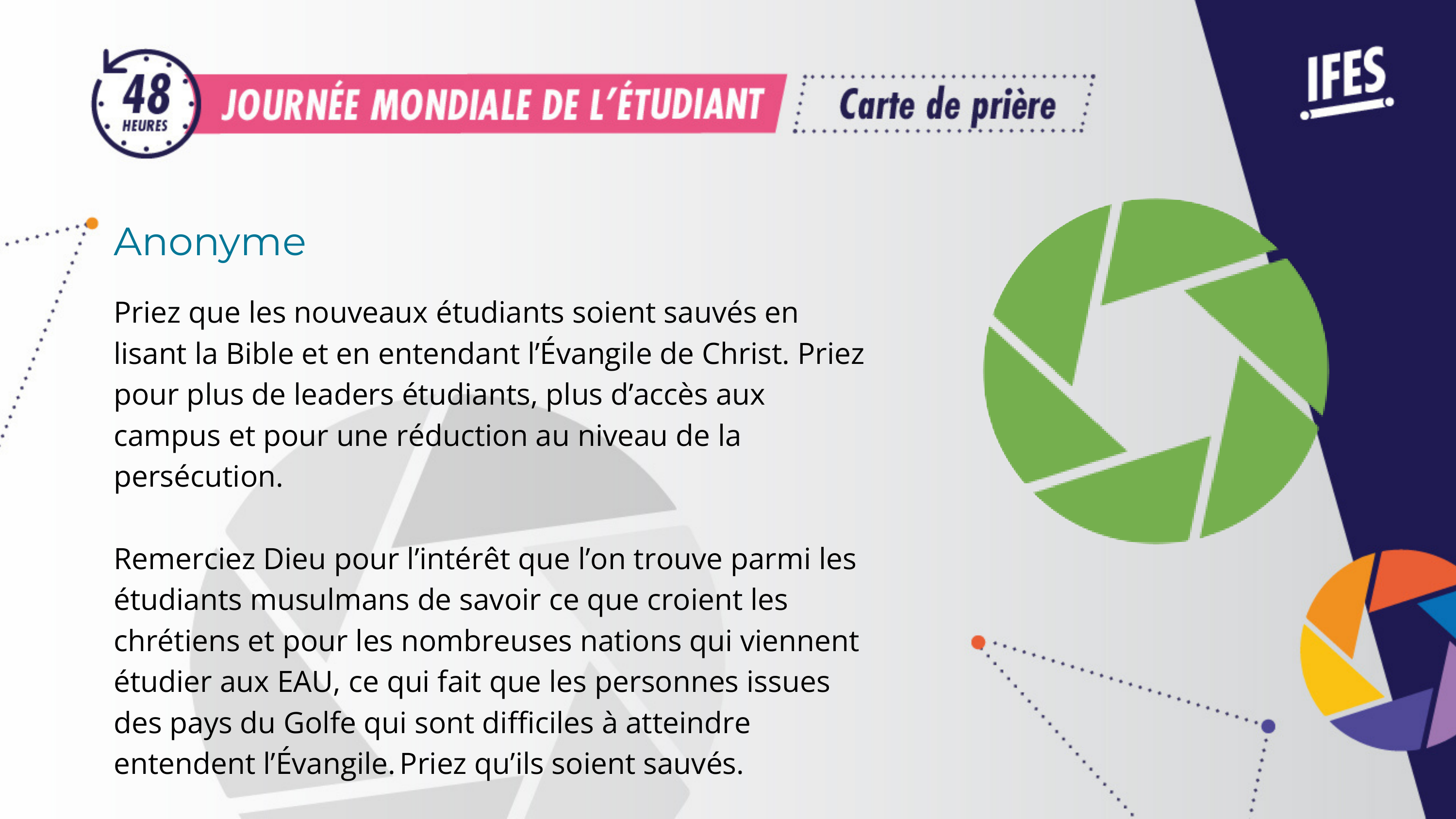

Anonyme
Priez que les nouveaux étudiants soient sauvés en lisant la Bible et en entendant l’Évangile de Christ. Priez pour plus de leaders étudiants, plus d’accès aux campus et pour une réduction au niveau de la persécution.

Remerciez Dieu pour l’intérêt que l’on trouve parmi les étudiants musulmans de savoir ce que croient les chrétiens et pour les nombreuses nations qui viennent étudier aux EAU, ce qui fait que les personnes issues des pays du Golfe qui sont difficiles à atteindre entendent l’Évangile. Priez qu’ils soient sauvés.